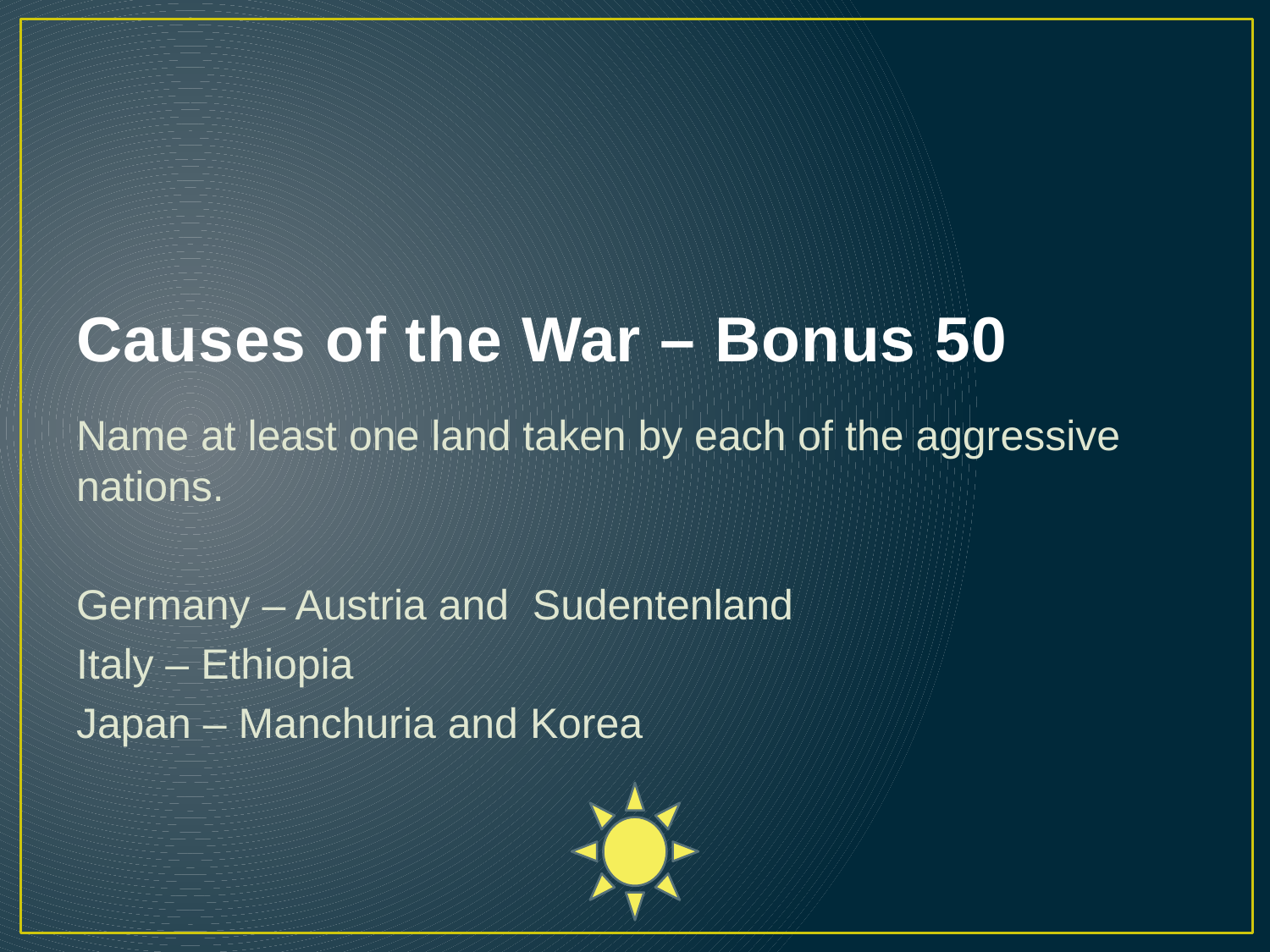

# Causes of the War – Bonus 50
Name at least one land taken by each of the aggressive nations.

Germany – Austria and  Sudentenland
Italy – Ethiopia
Japan – Manchuria and Korea